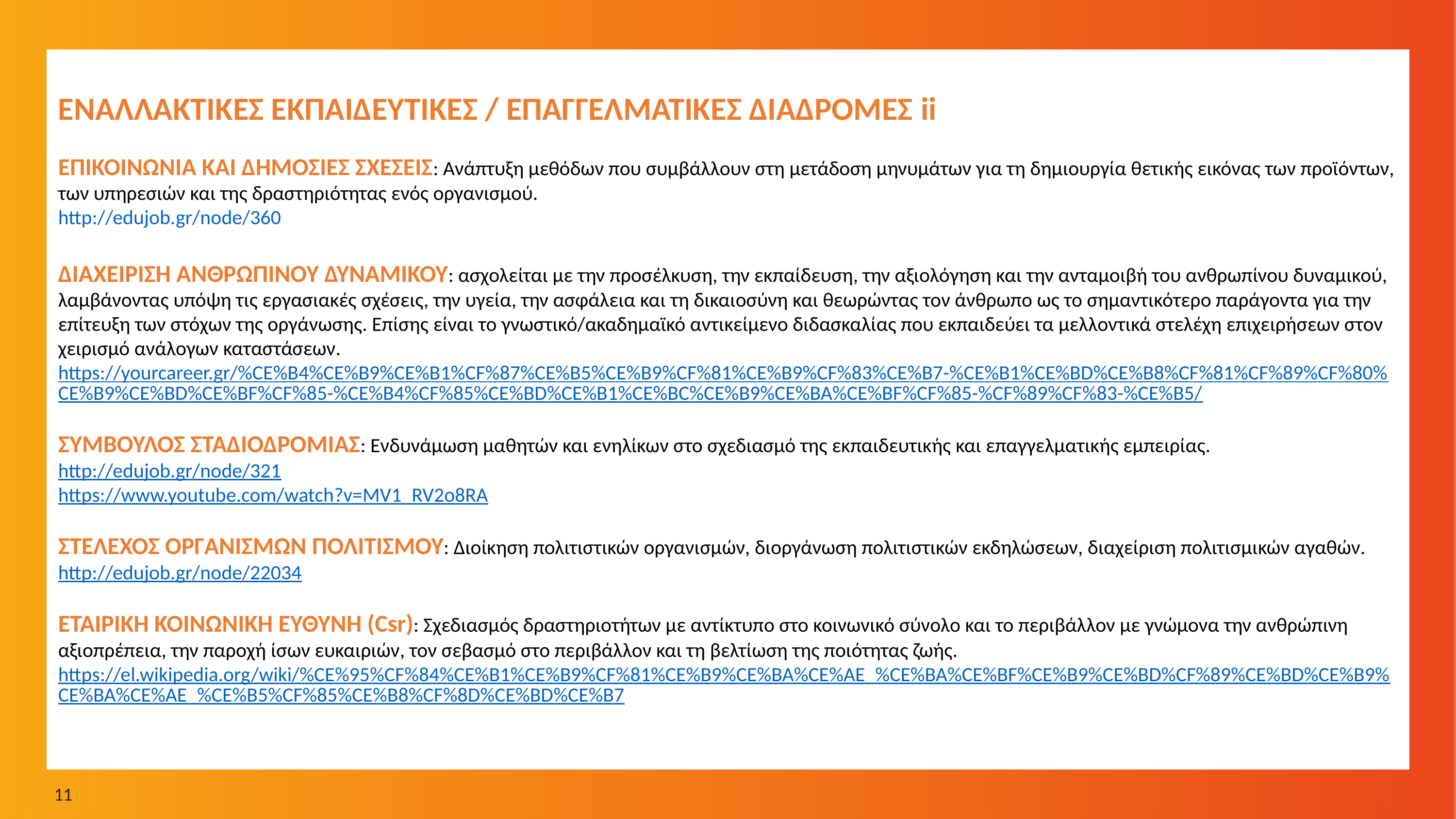

ΕΝΑΛΛΑΚΤΙΚΕΣ ΕΚΠΑΙΔΕΥΤΙΚΕΣ / ΕΠΑΓΓΕΛΜΑΤΙΚΕΣ ΔΙΑΔΡΟΜΕΣ ii

ΕΠΙΚΟΙΝΩΝΙΑ ΚΑΙ ΔΗΜΟΣΙΕΣ ΣΧΕΣΕΙΣ: Ανάπτυξη μεθόδων που συμβάλλουν στη μετάδοση μηνυμάτων για τη δημιουργία θετικής εικόνας των προϊόντων, των υπηρεσιών και της δραστηριότητας ενός οργανισμού.
http://edujob.gr/node/360

ΔΙΑΧΕΙΡΙΣΗ ΑΝΘΡΩΠΙΝΟΥ ΔΥΝΑΜΙΚΟΥ: ασχολείται με την προσέλκυση, την εκπαίδευση, την αξιολόγηση και την ανταμοιβή του ανθρωπίνου δυναμικού, λαμβάνοντας υπόψη τις εργασιακές σχέσεις, την υγεία, την ασφάλεια και τη δικαιοσύνη και θεωρώντας τον άνθρωπο ως το σημαντικότερο παράγοντα για την επίτευξη των στόχων της οργάνωσης. Επίσης είναι το γνωστικό/ακαδημαϊκό αντικείμενο διδασκαλίας που εκπαιδεύει τα μελλοντικά στελέχη επιχειρήσεων στον χειρισμό ανάλογων καταστάσεων.
https://yourcareer.gr/%CE%B4%CE%B9%CE%B1%CF%87%CE%B5%CE%B9%CF%81%CE%B9%CF%83%CE%B7-%CE%B1%CE%BD%CE%B8%CF%81%CF%89%CF%80%CE%B9%CE%BD%CE%BF%CF%85-%CE%B4%CF%85%CE%BD%CE%B1%CE%BC%CE%B9%CE%BA%CE%BF%CF%85-%CF%89%CF%83-%CE%B5/

ΣΥΜΒΟΥΛΟΣ ΣΤΑΔΙΟΔΡΟΜΙΑΣ: Ενδυνάμωση μαθητών και ενηλίκων στο σχεδιασμό της εκπαιδευτικής και επαγγελματικής εμπειρίας.
http://edujob.gr/node/321
https://www.youtube.com/watch?v=MV1_RV2o8RA

ΣΤΕΛΕΧΟΣ ΟΡΓΑΝΙΣΜΩΝ ΠΟΛΙΤΙΣΜΟΥ: Διοίκηση πολιτιστικών οργανισμών, διοργάνωση πολιτιστικών εκδηλώσεων, διαχείριση πολιτισμικών αγαθών. http://edujob.gr/node/22034

ΕΤΑΙΡΙΚΗ ΚΟΙΝΩΝΙΚΗ ΕΥΘΥΝΗ (Csr): Σχεδιασμός δραστηριοτήτων με αντίκτυπο στο κοινωνικό σύνολο και το περιβάλλον με γνώμονα την ανθρώπινη αξιοπρέπεια, την παροχή ίσων ευκαιριών, τον σεβασμό στο περιβάλλον και τη βελτίωση της ποιότητας ζωής. https://el.wikipedia.org/wiki/%CE%95%CF%84%CE%B1%CE%B9%CF%81%CE%B9%CE%BA%CE%AE_%CE%BA%CE%BF%CE%B9%CE%BD%CF%89%CE%BD%CE%B9%CE%BA%CE%AE_%CE%B5%CF%85%CE%B8%CF%8D%CE%BD%CE%B7